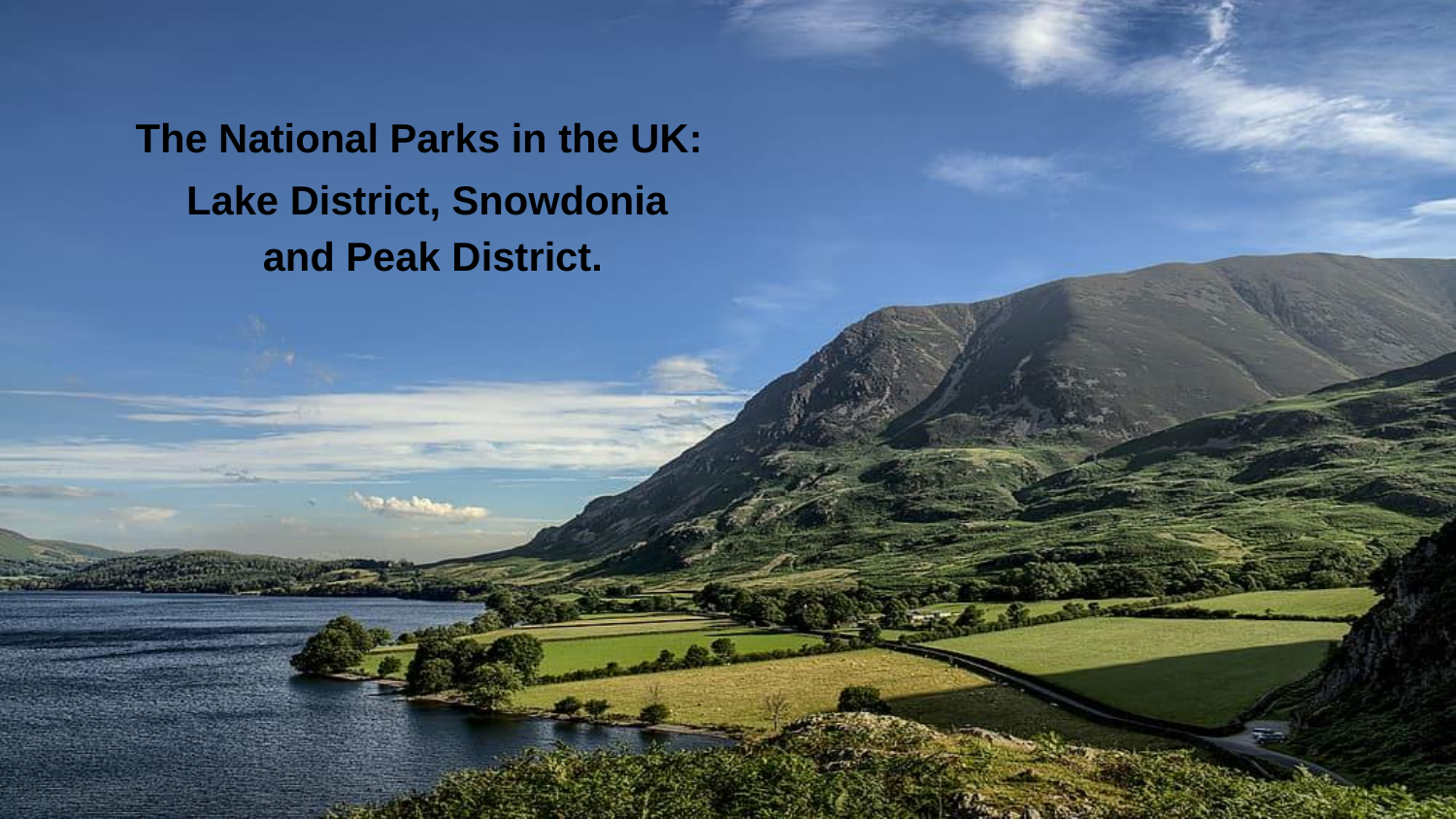

# The National Parks in the UK: Lake District, Snowdonia and Peak District.